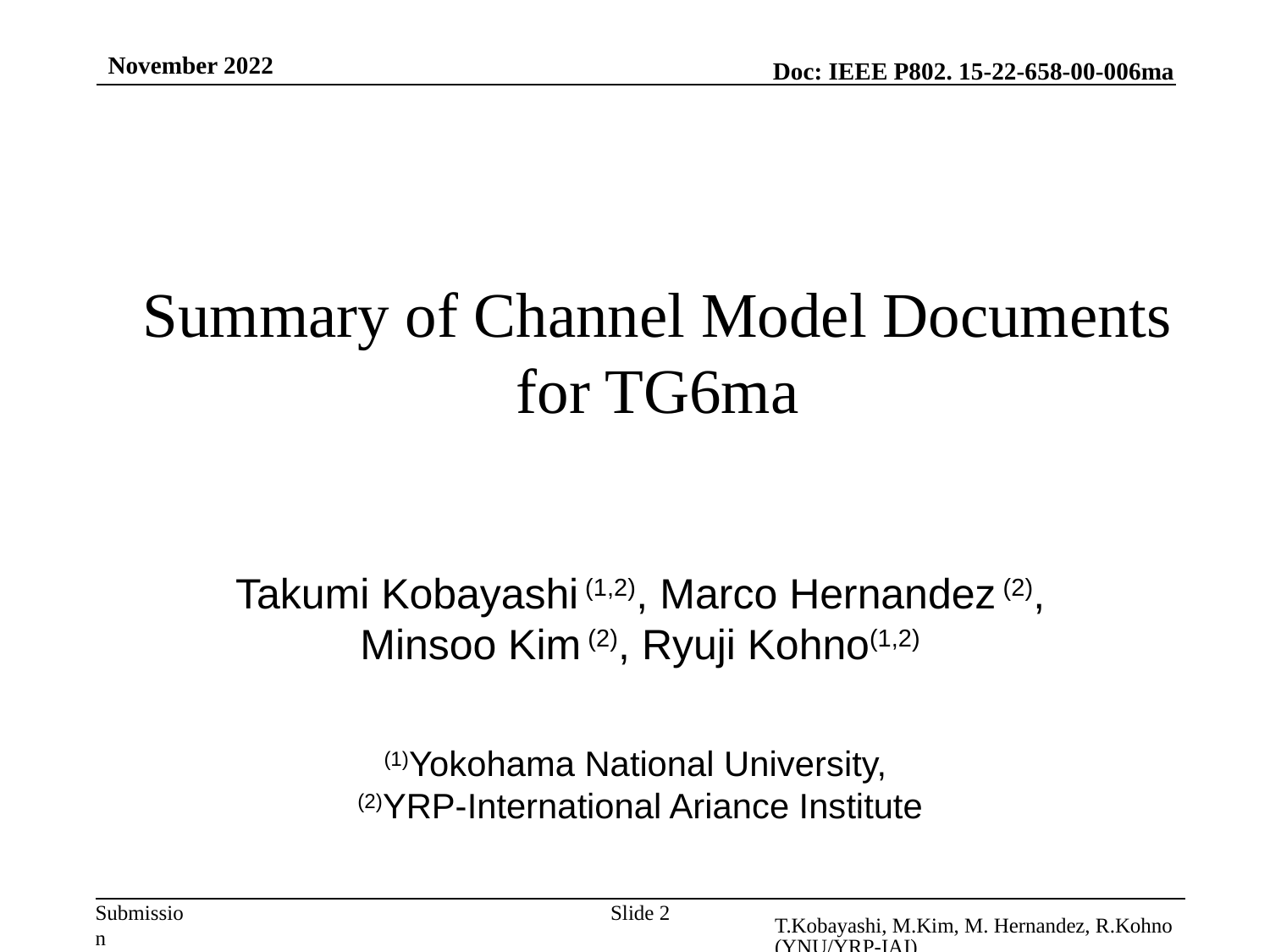

November 2022
# Summary of Channel Model Documents for TG6ma
Takumi Kobayashi (1,2), Marco Hernandez (2), Minsoo Kim (2), Ryuji Kohno(1,2)

(1)Yokohama National University,
(2)YRP-International Ariance Institute
Slide 2
T.Kobayashi, M.Kim, M. Hernandez, R.Kohno (YNU/YRP-IAI)